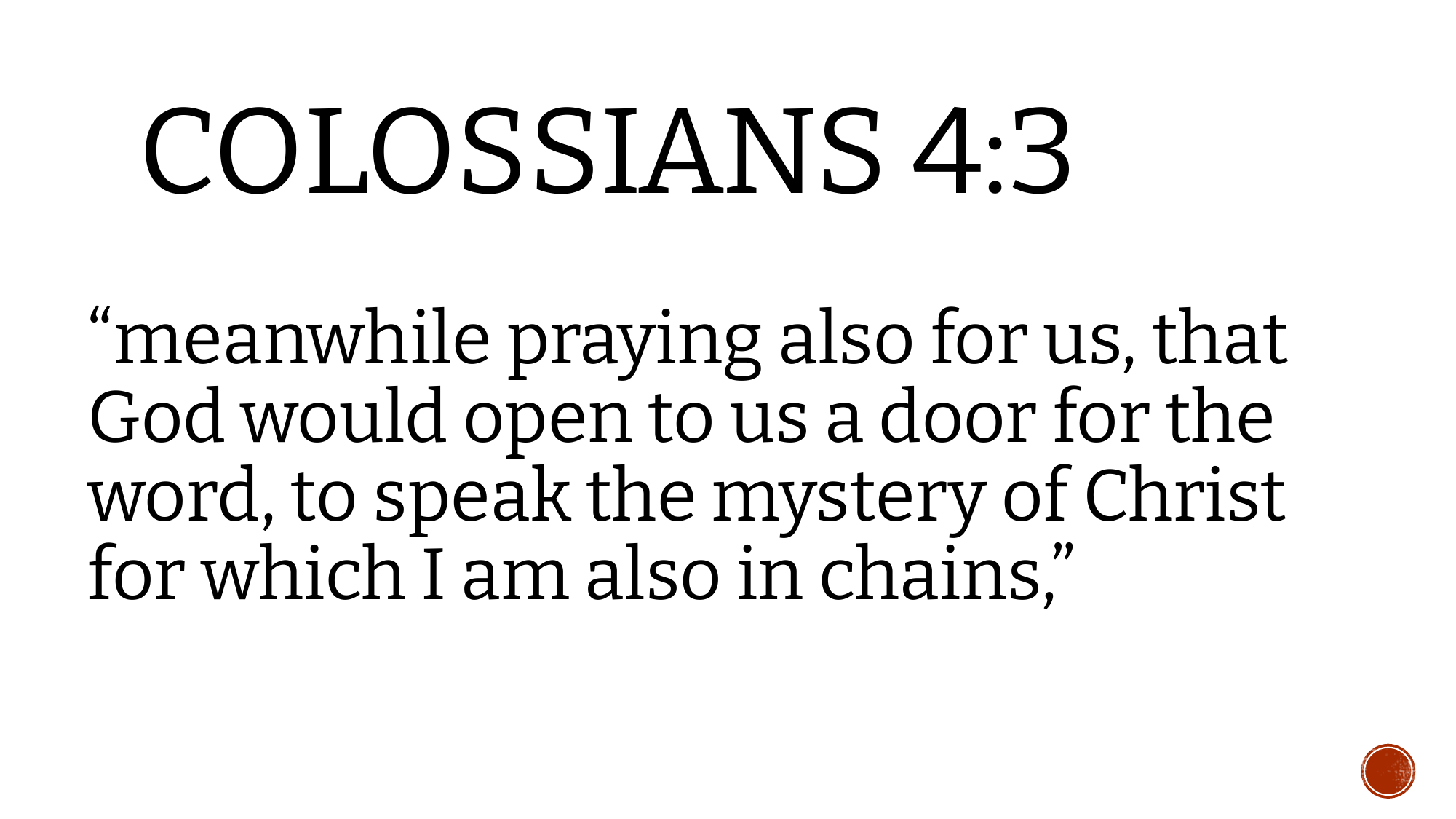

# Colossians 4:3
“meanwhile praying also for us, that God would open to us a door for the word, to speak the mystery of Christ for which I am also in chains,”